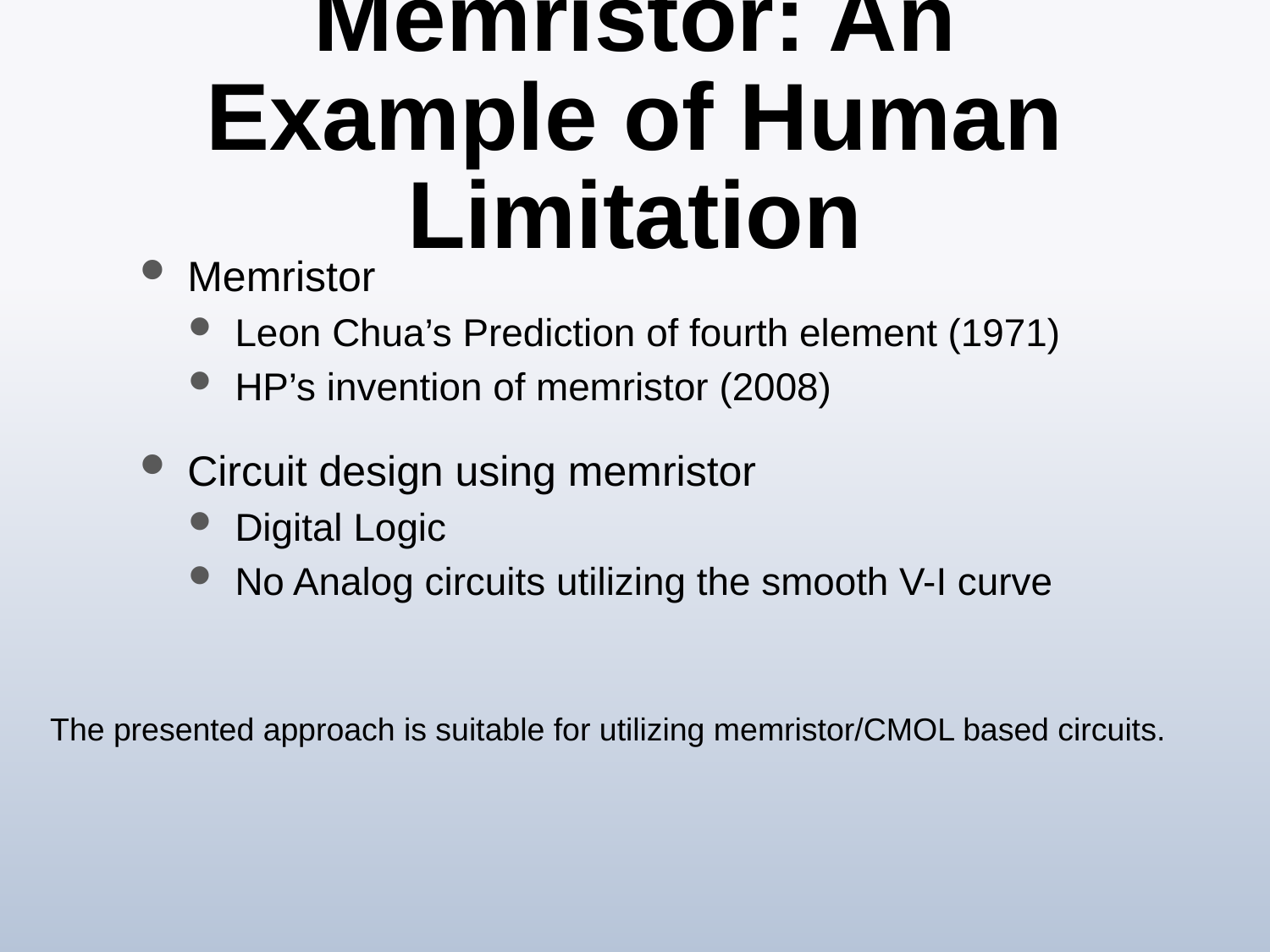

# Memristor: An Example of Human Limitation
Memristor
Leon Chua’s Prediction of fourth element (1971)
HP’s invention of memristor (2008)
Circuit design using memristor
Digital Logic
No Analog circuits utilizing the smooth V-I curve
The presented approach is suitable for utilizing memristor/CMOL based circuits.